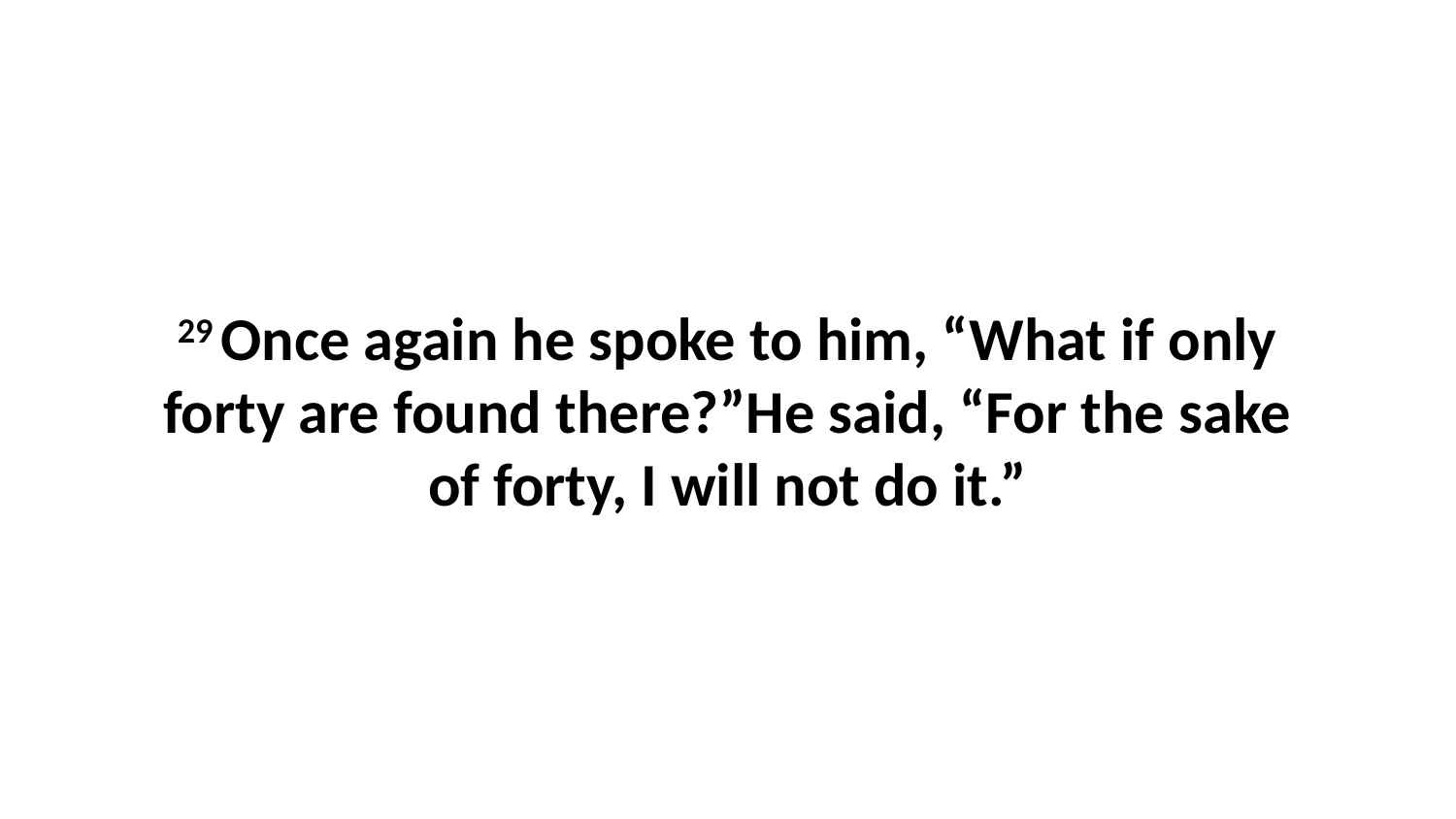

29 Once again he spoke to him, “What if only forty are found there?”He said, “For the sake of forty, I will not do it.”